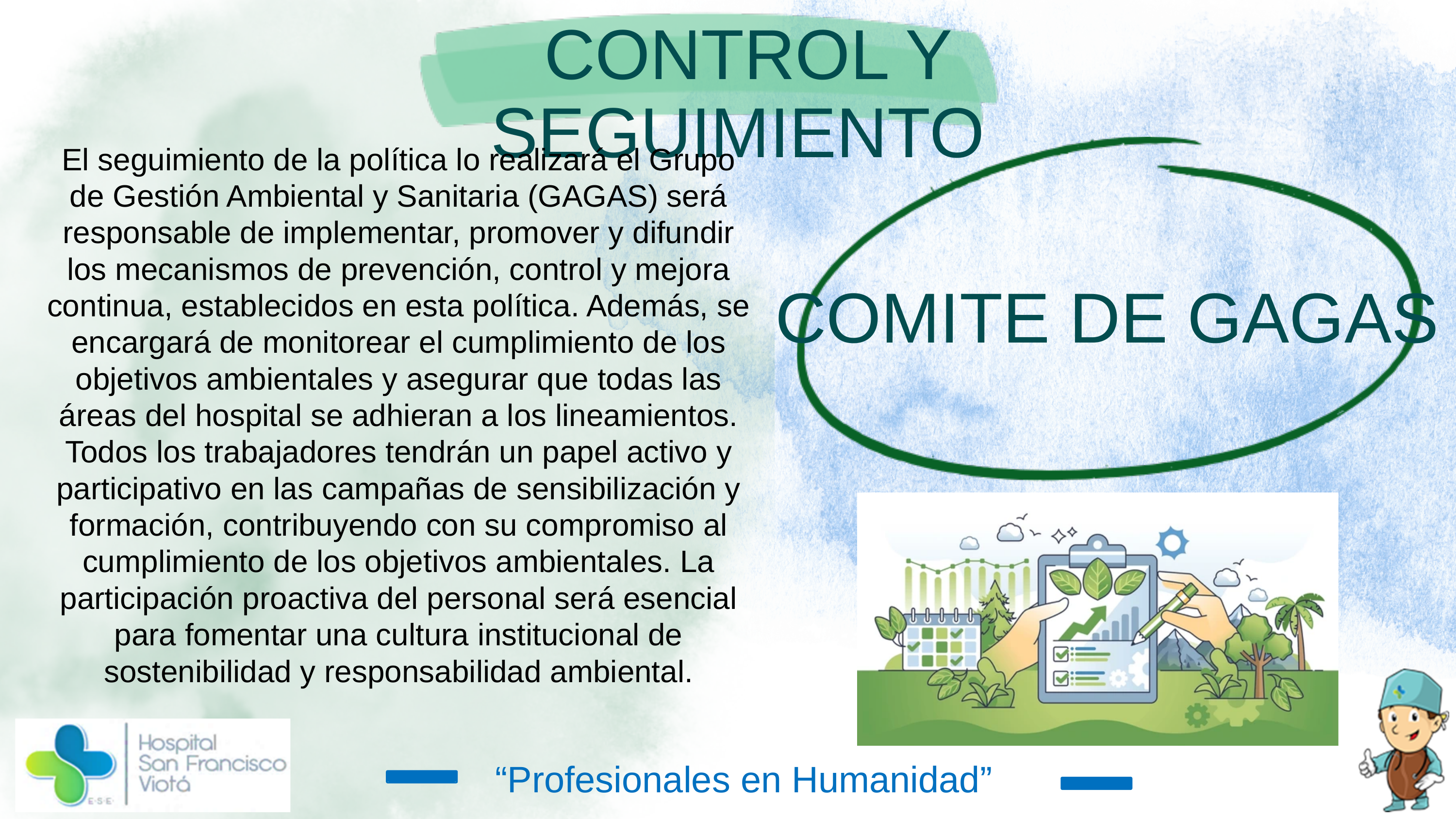

CONTROL Y SEGUIMIENTO

El seguimiento de la política lo realizará el Grupo de Gestión Ambiental y Sanitaria (GAGAS) será responsable de implementar, promover y difundir los mecanismos de prevención, control y mejora continua, establecidos en esta política. Además, se encargará de monitorear el cumplimiento de los objetivos ambientales y asegurar que todas las áreas del hospital se adhieran a los lineamientos. Todos los trabajadores tendrán un papel activo y participativo en las campañas de sensibilización y formación, contribuyendo con su compromiso al cumplimiento de los objetivos ambientales. La participación proactiva del personal será esencial para fomentar una cultura institucional de sostenibilidad y responsabilidad ambiental.

COMITE DE GAGAS

“Profesionales en Humanidad”